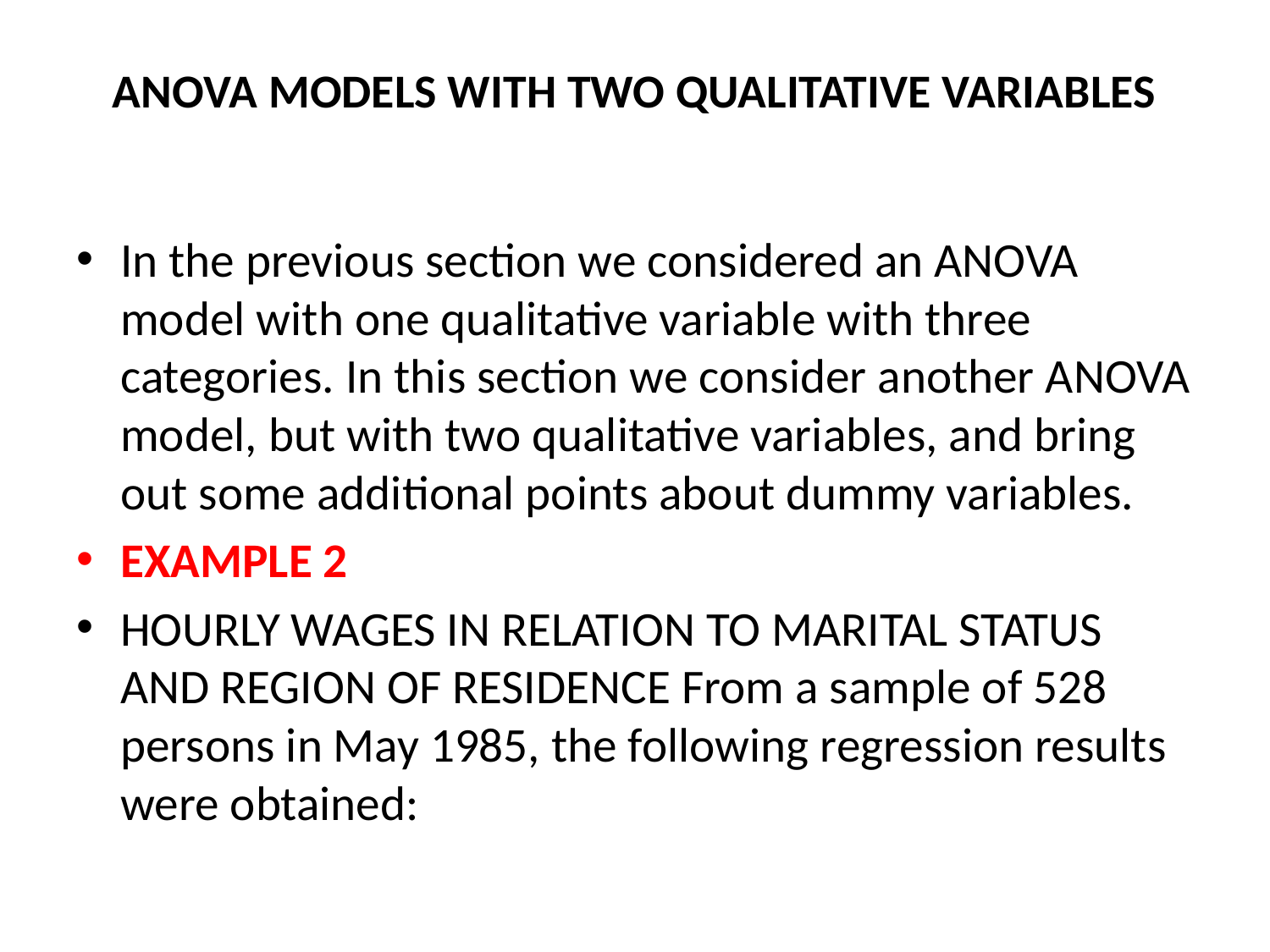

# ANOVA MODELS WITH TWO QUALITATIVE VARIABLES
In the previous section we considered an ANOVA model with one qualitative variable with three categories. In this section we consider another ANOVA model, but with two qualitative variables, and bring out some additional points about dummy variables.
EXAMPLE 2
HOURLY WAGES IN RELATION TO MARITAL STATUS AND REGION OF RESIDENCE From a sample of 528 persons in May 1985, the following regression results were obtained: